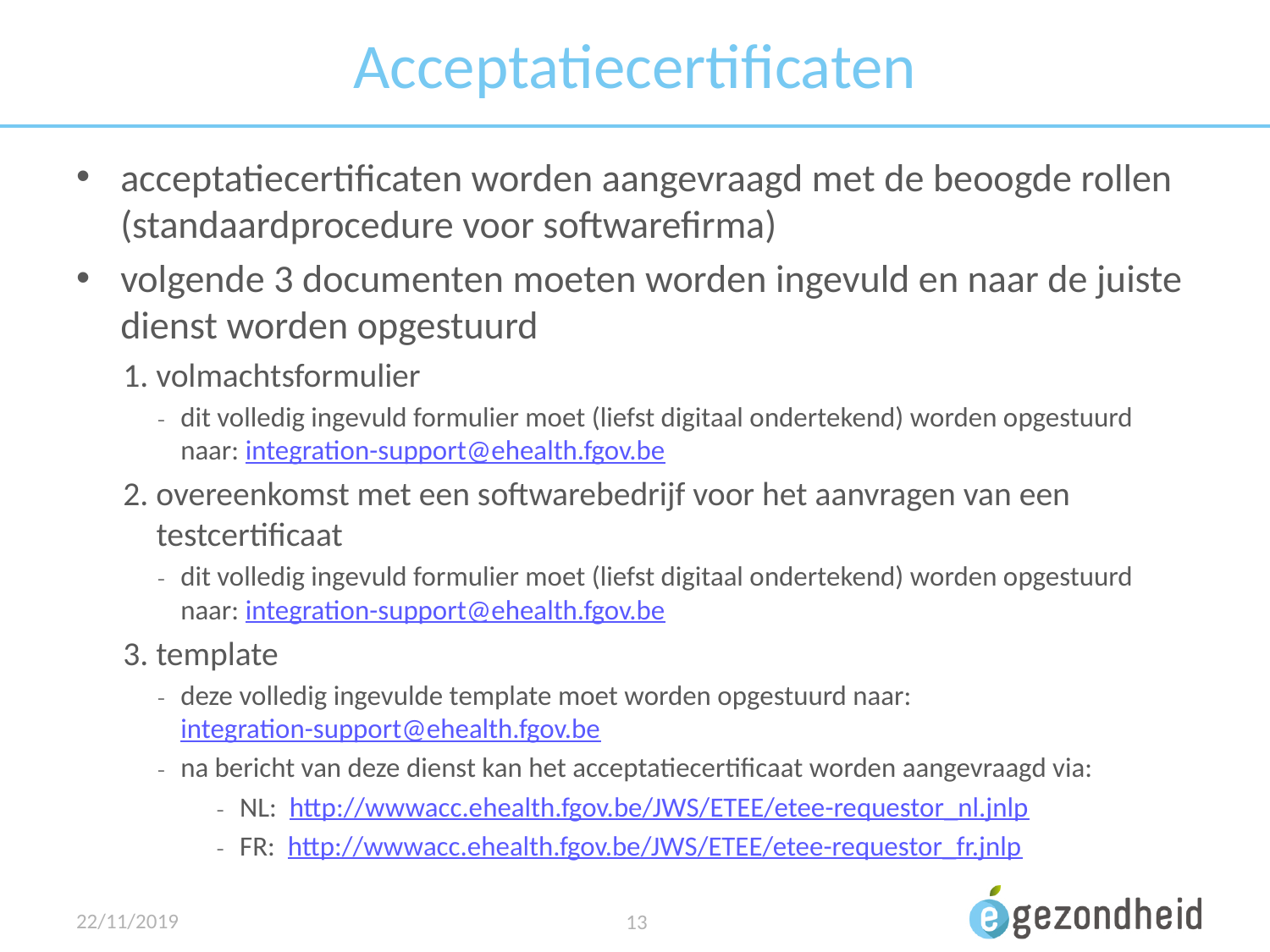

# Acceptatiecertificaten
acceptatiecertificaten worden aangevraagd met de beoogde rollen (standaardprocedure voor softwarefirma)
volgende 3 documenten moeten worden ingevuld en naar de juiste dienst worden opgestuurd
1. volmachtsformulier
dit volledig ingevuld formulier moet (liefst digitaal ondertekend) worden opgestuurd naar: integration-support@ehealth.fgov.be
2. overeenkomst met een softwarebedrijf voor het aanvragen van een testcertificaat
dit volledig ingevuld formulier moet (liefst digitaal ondertekend) worden opgestuurd naar: integration-support@ehealth.fgov.be
3. template
deze volledig ingevulde template moet worden opgestuurd naar: integration-support@ehealth.fgov.be
na bericht van deze dienst kan het acceptatiecertificaat worden aangevraagd via:
NL:  http://wwwacc.ehealth.fgov.be/JWS/ETEE/etee-requestor_nl.jnlp
FR:  http://wwwacc.ehealth.fgov.be/JWS/ETEE/etee-requestor_fr.jnlp

22/11/2019
 13